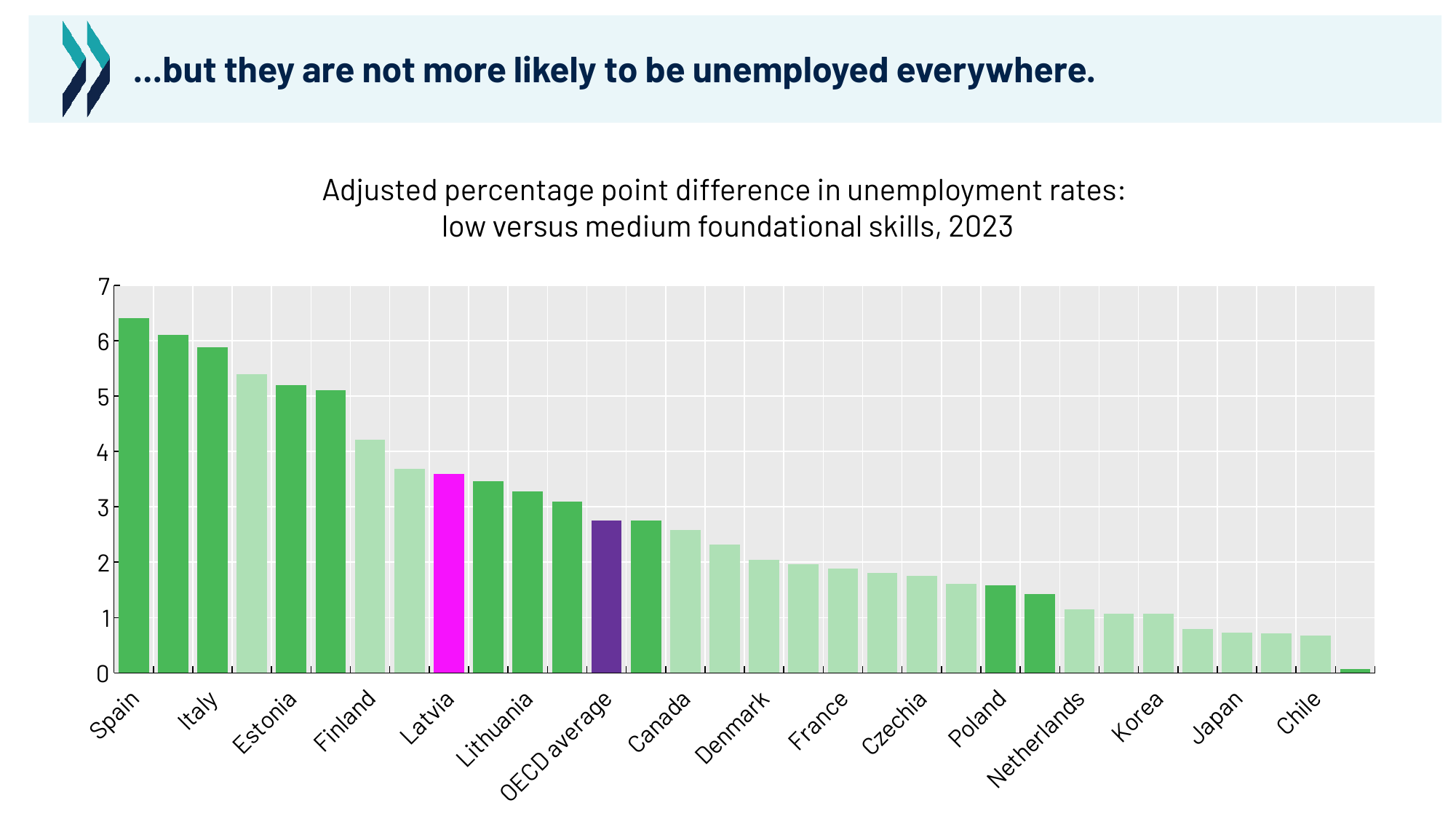

# ...but they are not more likely to be unemployed everywhere.
Adjusted percentage point difference in unemployment rates:
low versus medium foundational skills, 2023

### Chart

| Category |  |
|---|---|
| Spain | 6.4119664567294 |
| England (UK) | 6.10762270857552 |
| Italy | 5.87734168142785 |
| Sweden | 5.39343250377716 |
| Estonia | 5.19930954441118 |
| Germany | 5.10849897257504 |
| Finland | 4.20822639172944 |
| Norway | 3.68582194298872 |
| Latvia | 3.5983666997392 |
| Slovak Republic | 3.45942675587736 |
| Lithuania | 3.27301502897748 |
| New Zealand | 3.0941058644966 |
| OECD average | 2.75829600614539 |
| Switzerland | 2.75769902123274 |
| Canada | 2.57626552006722 |
| Austria | 2.31568102901246 |
| Denmark | 2.04514714962633 |
| Croatia | 1.96108440489054 |
| France | 1.88712813951579 |
| Ireland | 1.80079531722922 |
| Czechia | 1.75372599705562 |
| United States | 1.61066563223431 |
| Poland | 1.58293607882802 |
| Singapore | 1.42664744120219 |
| Netherlands | 1.14900223909226 |
| Portugal | 1.06898968866298 |
| Korea | 1.06425246298734 |
| Israel | 0.791023165968539 |
| Japan | 0.726649811619635 |
| Hungary | 0.710458296094425 |
| Chile | 0.668821233349882 |
| Flemish Region (BEL) | 0.0642088443346951 |